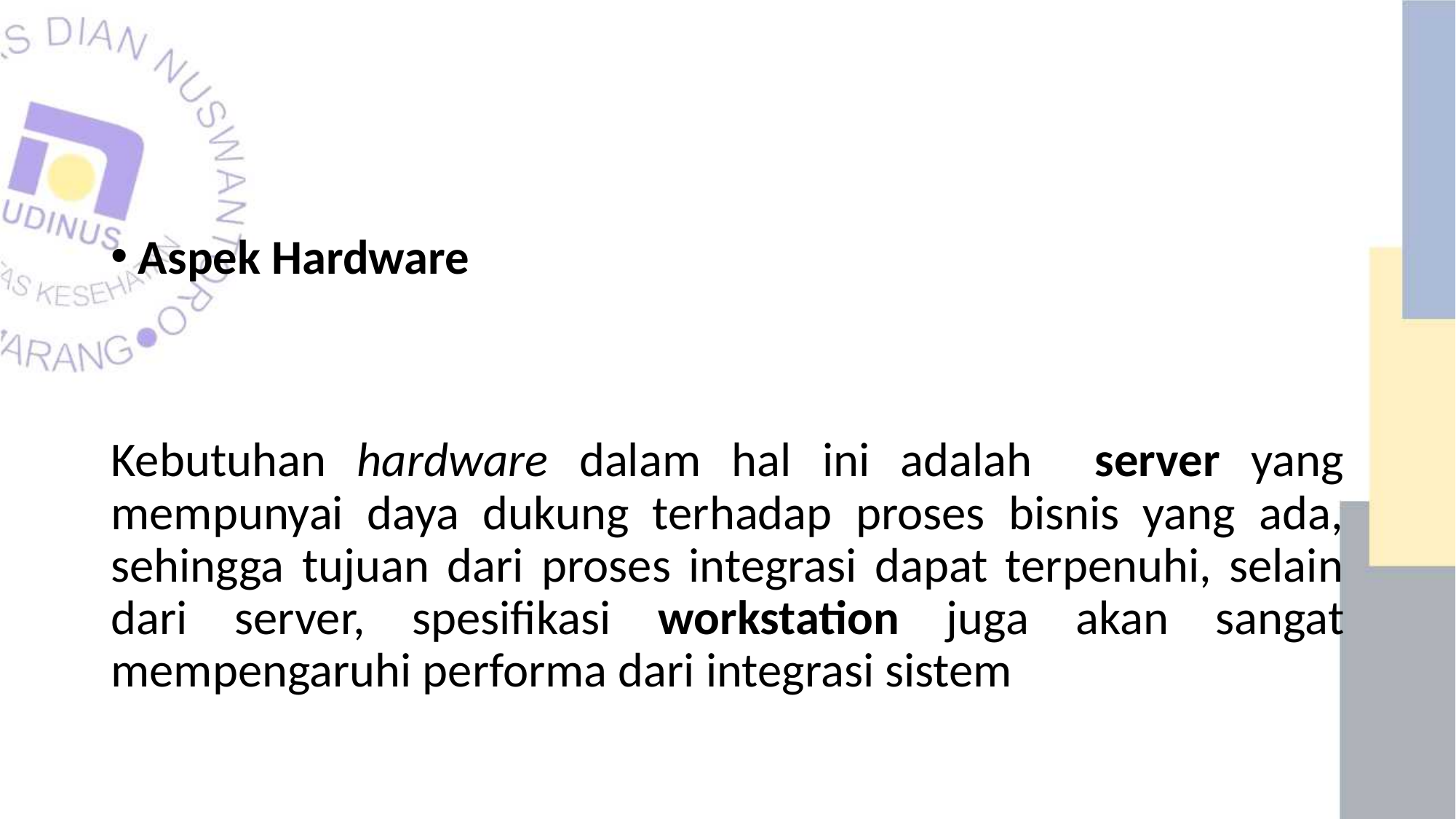

Aspek Hardware

Kebutuhan hardware dalam hal ini adalah  server yang mempunyai daya dukung terhadap proses bisnis yang ada, sehingga tujuan dari proses integrasi dapat terpenuhi, selain dari server, spesifikasi workstation juga akan sangat mempengaruhi performa dari integrasi sistem